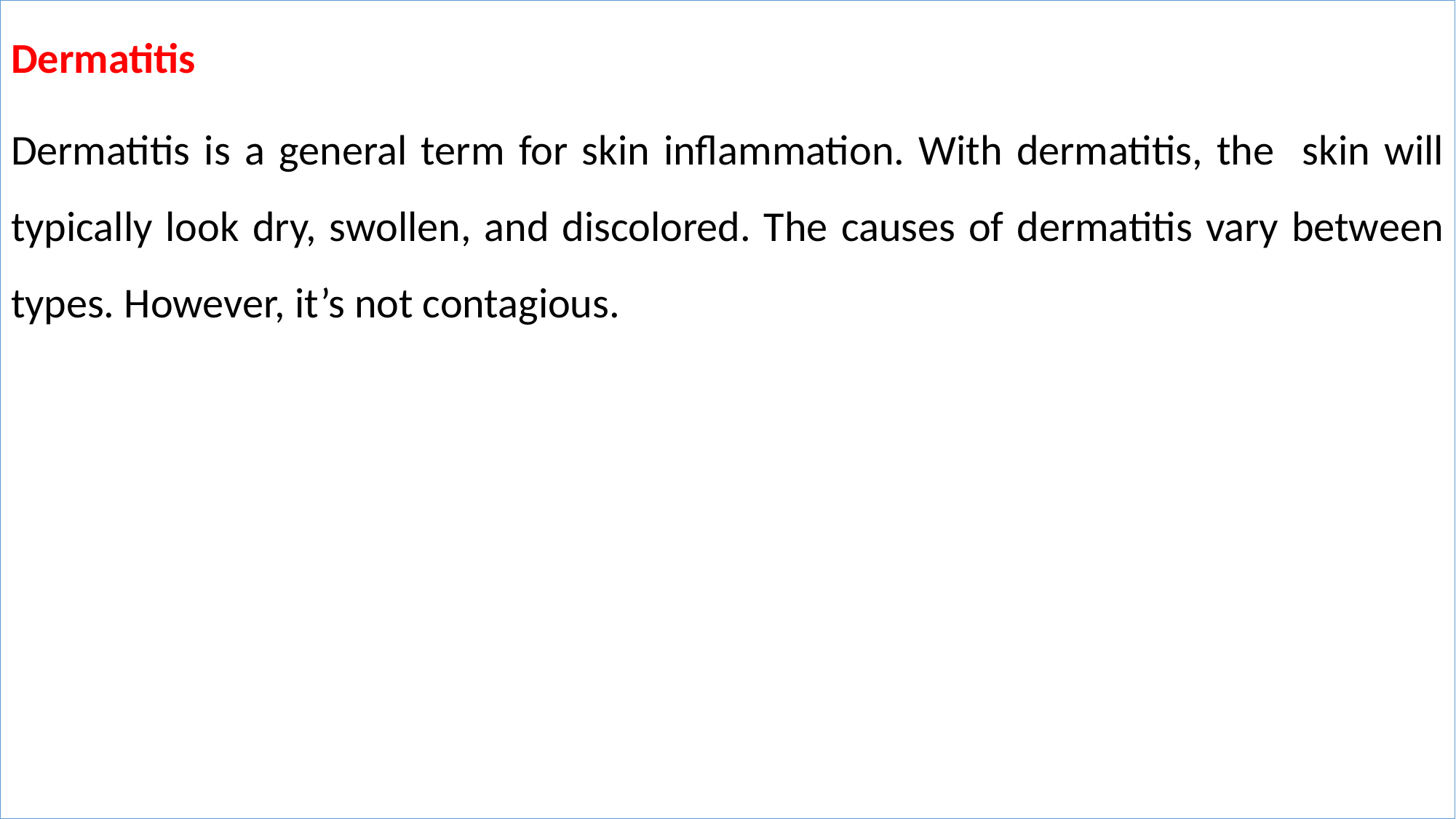

Dermatitis
Dermatitis is a general term for skin inflammation. With dermatitis, the  skin will typically look dry, swollen, and discolored. The causes of dermatitis vary between types. However, it’s not contagious.